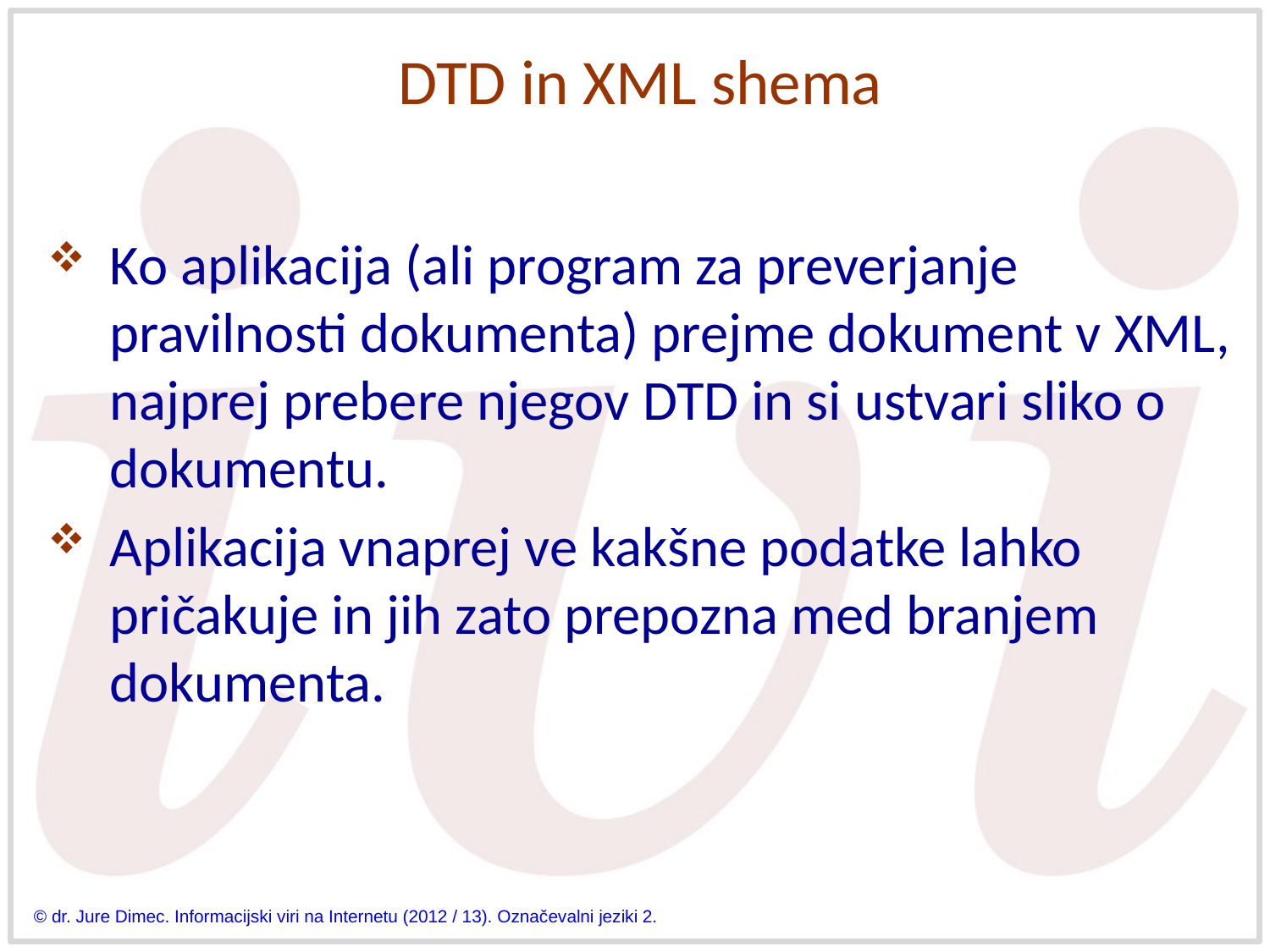

# DTD in XML shema
Ko aplikacija (ali program za preverjanje pravilnosti dokumenta) prejme dokument v XML, najprej prebere njegov DTD in si ustvari sliko o dokumentu.
Aplikacija vnaprej ve kakšne podatke lahko pričakuje in jih zato prepozna med branjem dokumenta.
© dr. Jure Dimec. Informacijski viri na Internetu (2012 / 13). Označevalni jeziki 2.